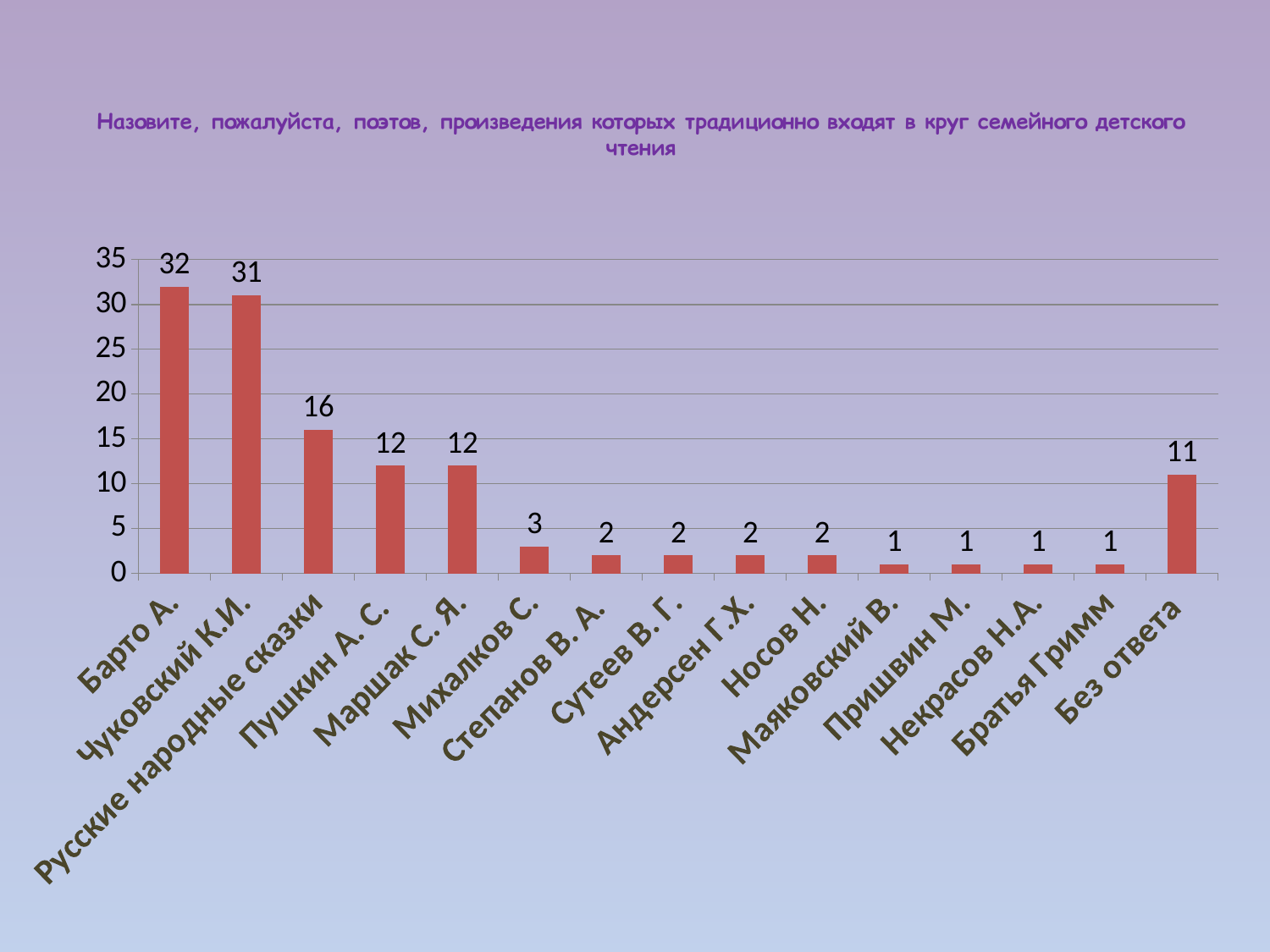

# Назовите, пожалуйста, поэтов, произведения которых традиционно входят в круг семейного детского чтения

### Chart

| Category | Столбец1 |
|---|---|
| Барто А. | 32.0 |
| Чуковский К.И. | 31.0 |
| Русские народные сказки | 16.0 |
| Пушкин А. С.  | 12.0 |
| Маршак С. Я. | 12.0 |
| Михалков С. | 3.0 |
| Степанов В. А.  | 2.0 |
| Сутеев В. Г. | 2.0 |
| Андерсен Г.Х. | 2.0 |
| Носов Н. | 2.0 |
| Маяковский В. | 1.0 |
| Пришвин М. | 1.0 |
| Некрасов Н.А. | 1.0 |
| Братья Гримм | 1.0 |
| Без ответа  | 11.0 |